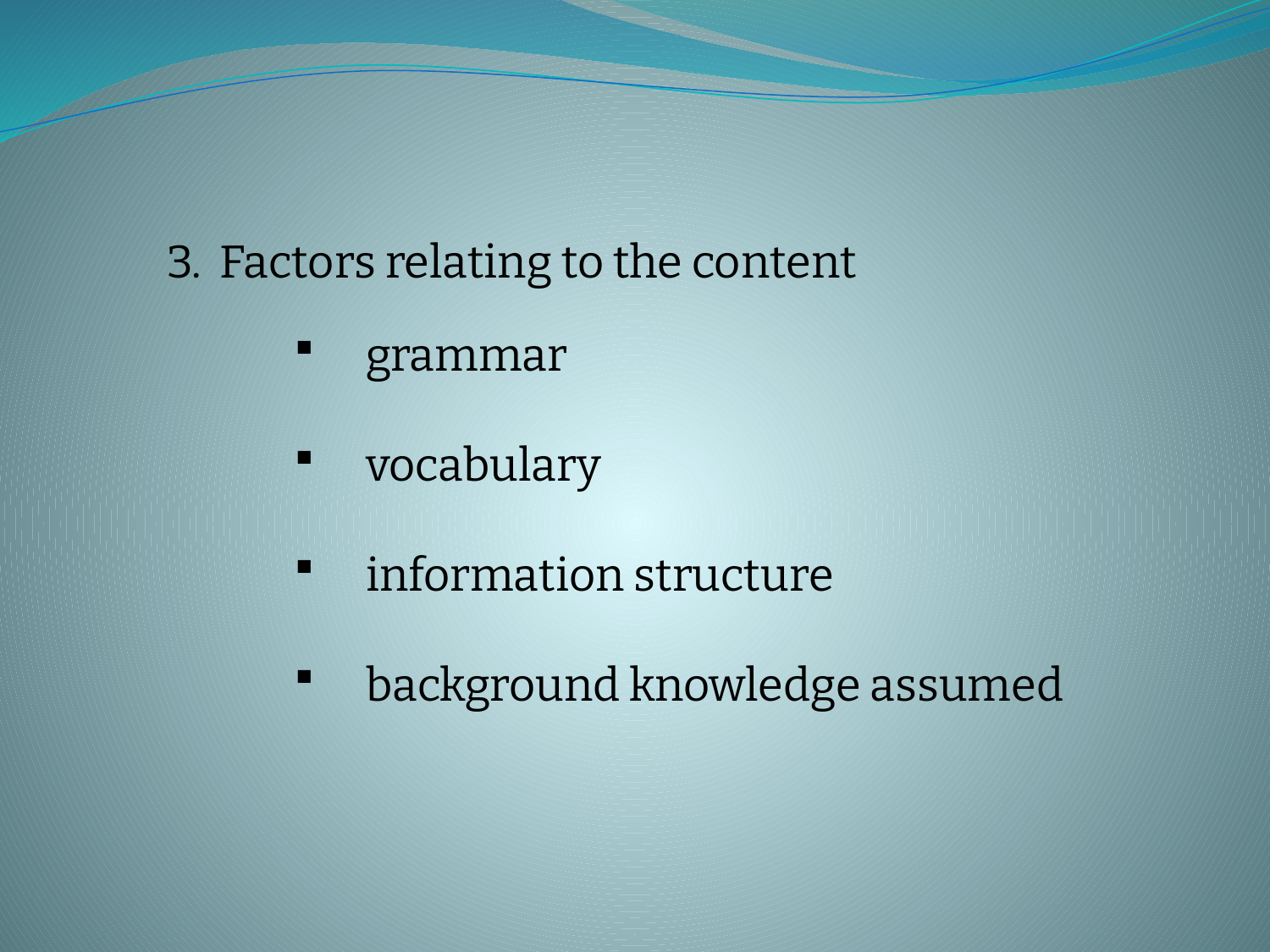

3.  Factors relating to the content

grammar

vocabulary

information structure

background knowledge assumed